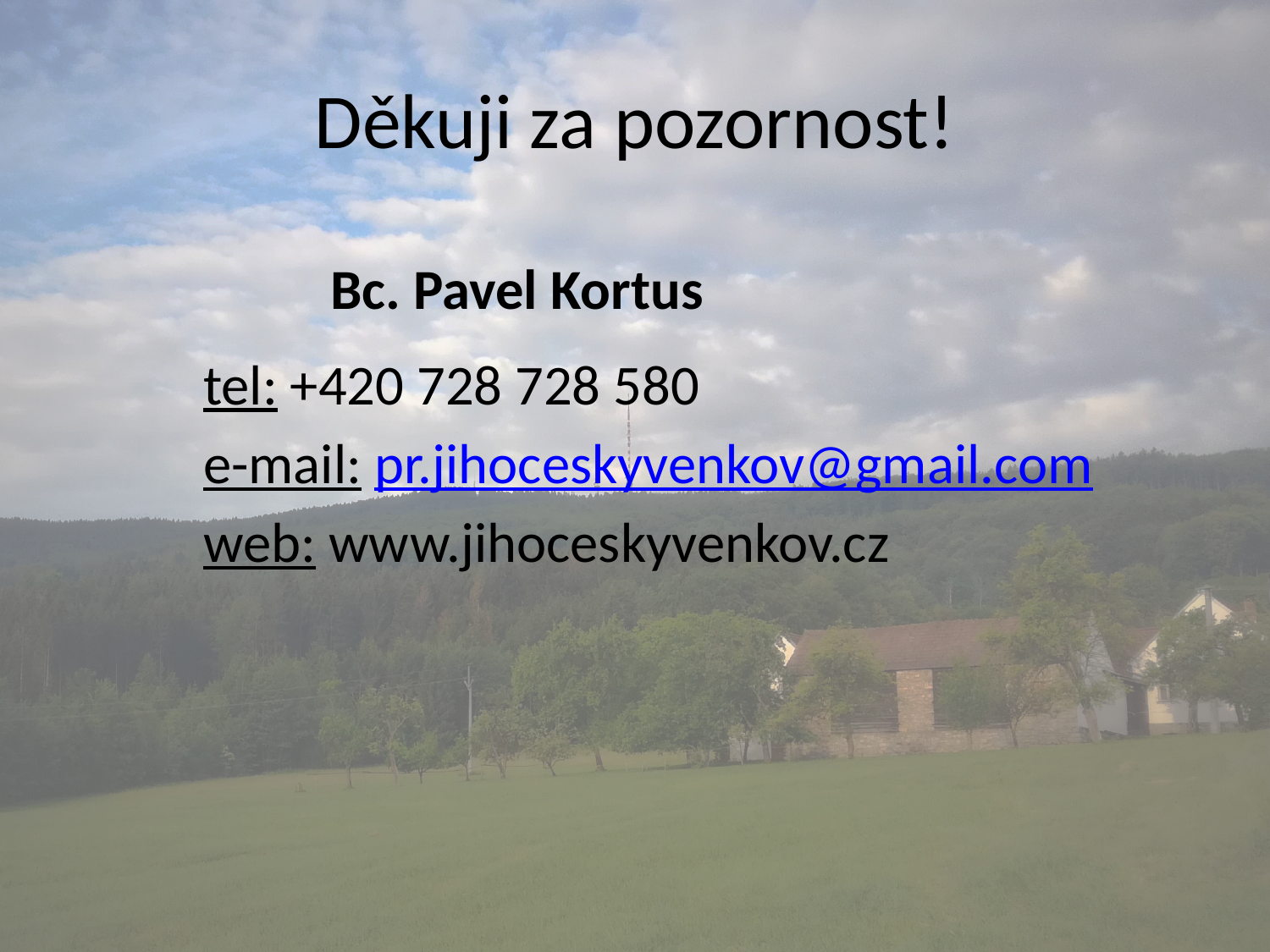

# Děkuji za pozornost!
		Bc. Pavel Kortus
	tel: +420 728 728 580
	e-mail: pr.jihoceskyvenkov@gmail.com
	web: www.jihoceskyvenkov.cz